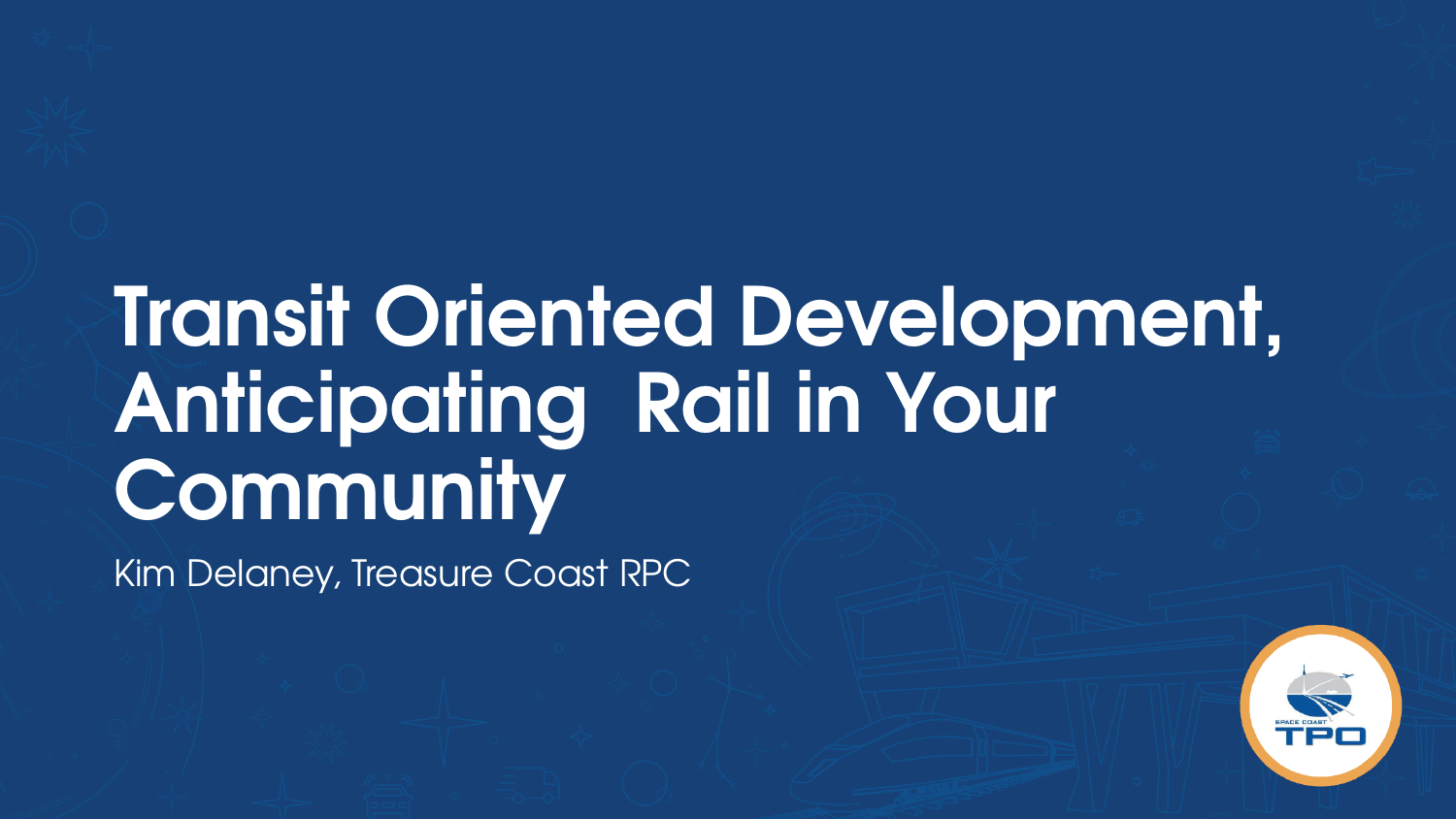

# Transit Oriented Development, Anticipating  Rail in Your Community
Kim Delaney, Treasure Coast RPC